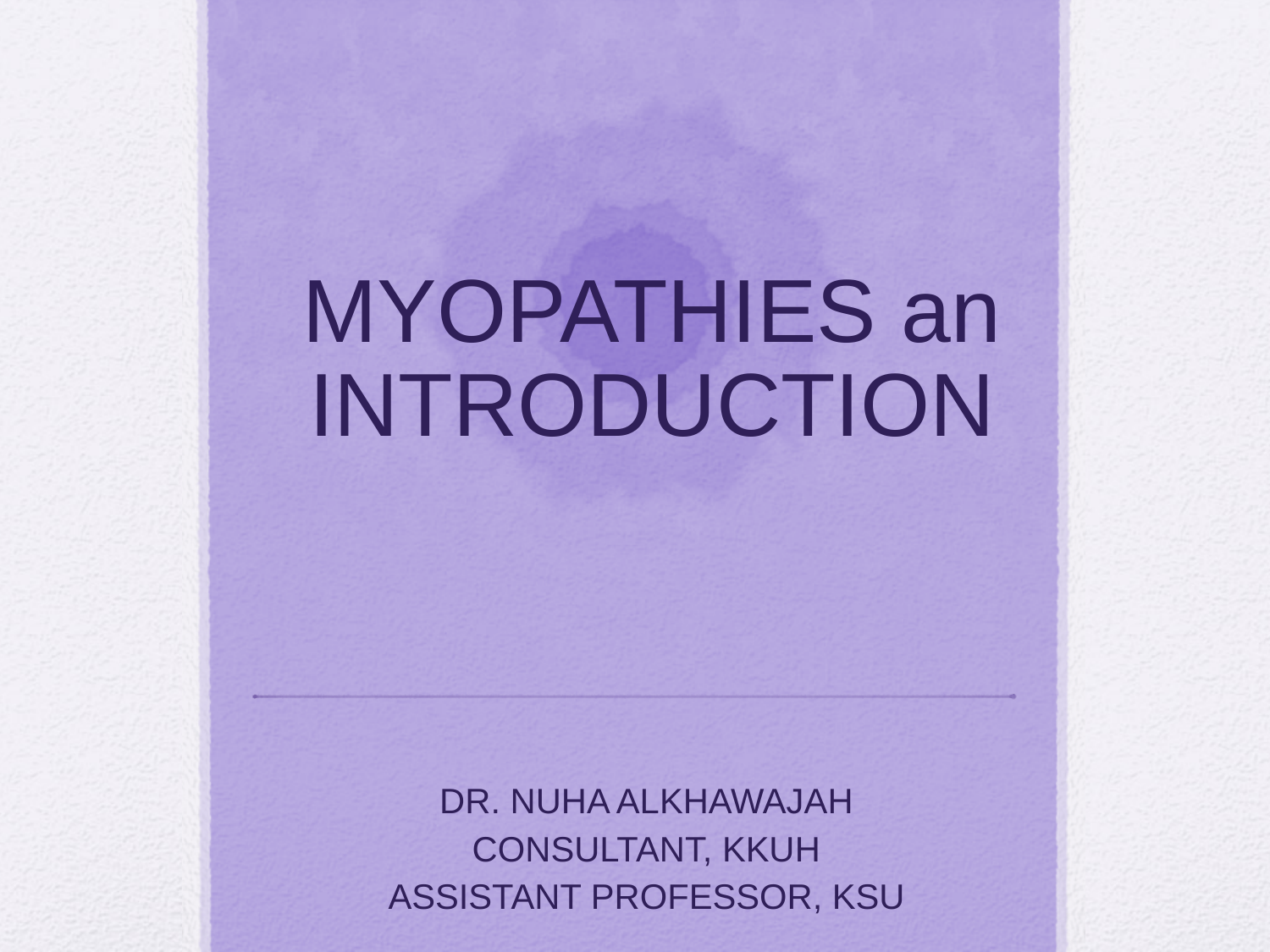

# MYOPATHIES an INTRODUCTION
DR. NUHA ALKHAWAJAH
CONSULTANT, KKUH
ASSISTANT PROFESSOR, KSU